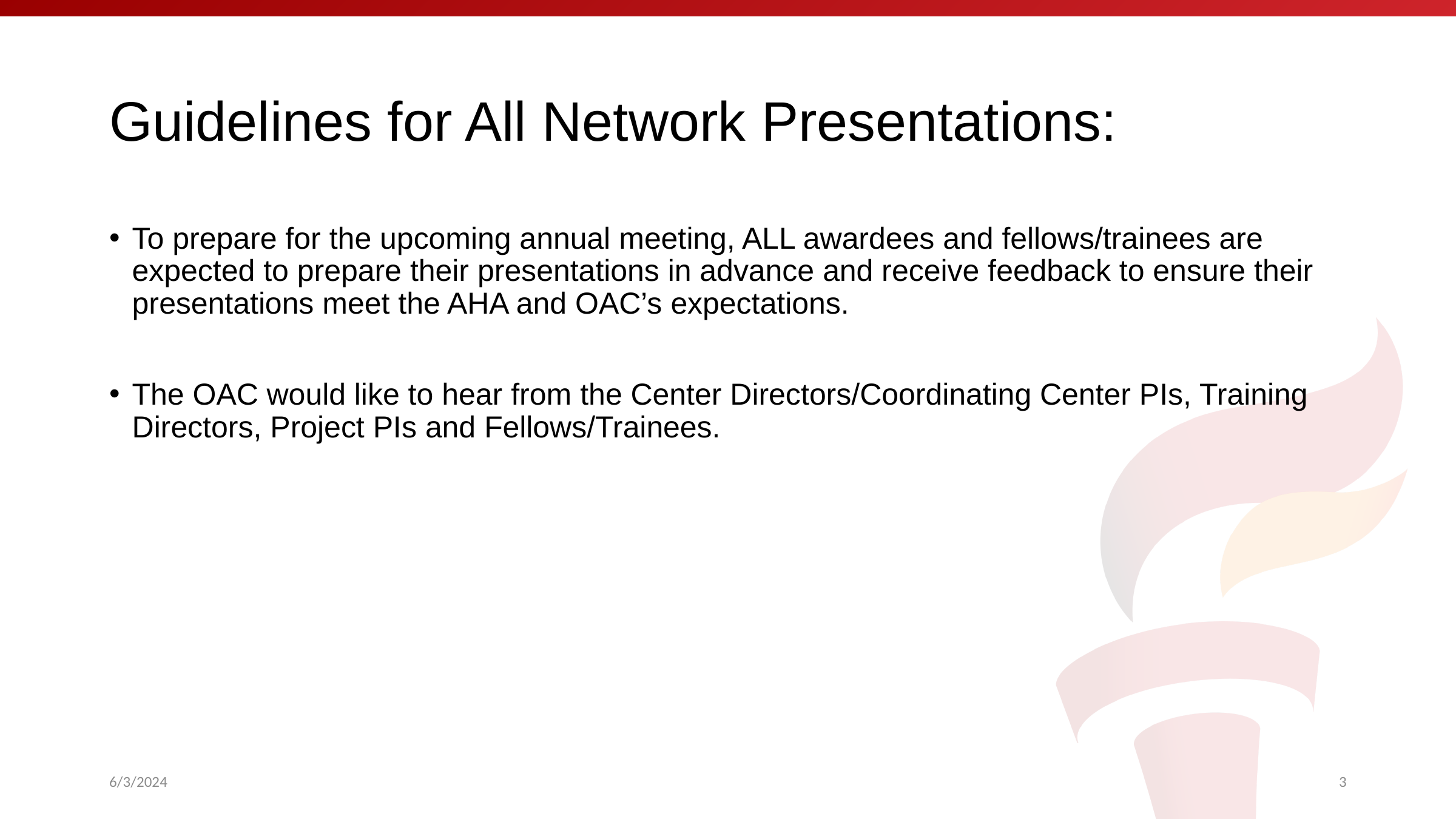

# Guidelines for All Network Presentations:
To prepare for the upcoming annual meeting, ALL awardees and fellows/trainees are expected to prepare their presentations in advance and receive feedback to ensure their presentations meet the AHA and OAC’s expectations.

The OAC would like to hear from the Center Directors/Coordinating Center PIs, Training Directors, Project PIs and Fellows/Trainees.

6/3/2024
3